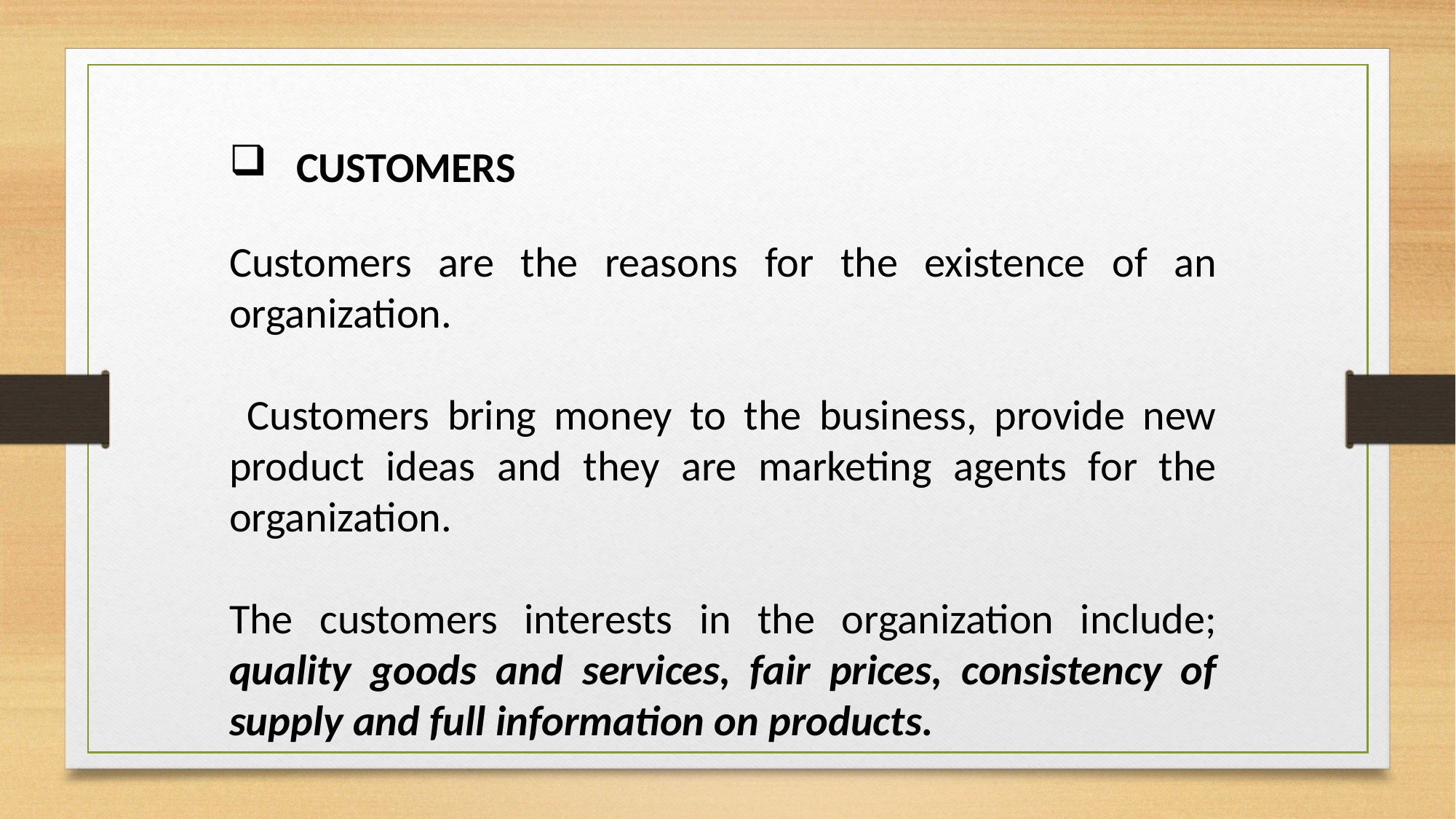

CUSTOMERS

Customers are the reasons for the existence of an organization.

 Customers bring money to the business, provide new product ideas and they are marketing agents for the organization.

The customers interests in the organization include; quality goods and services, fair prices, consistency of supply and full information on products.